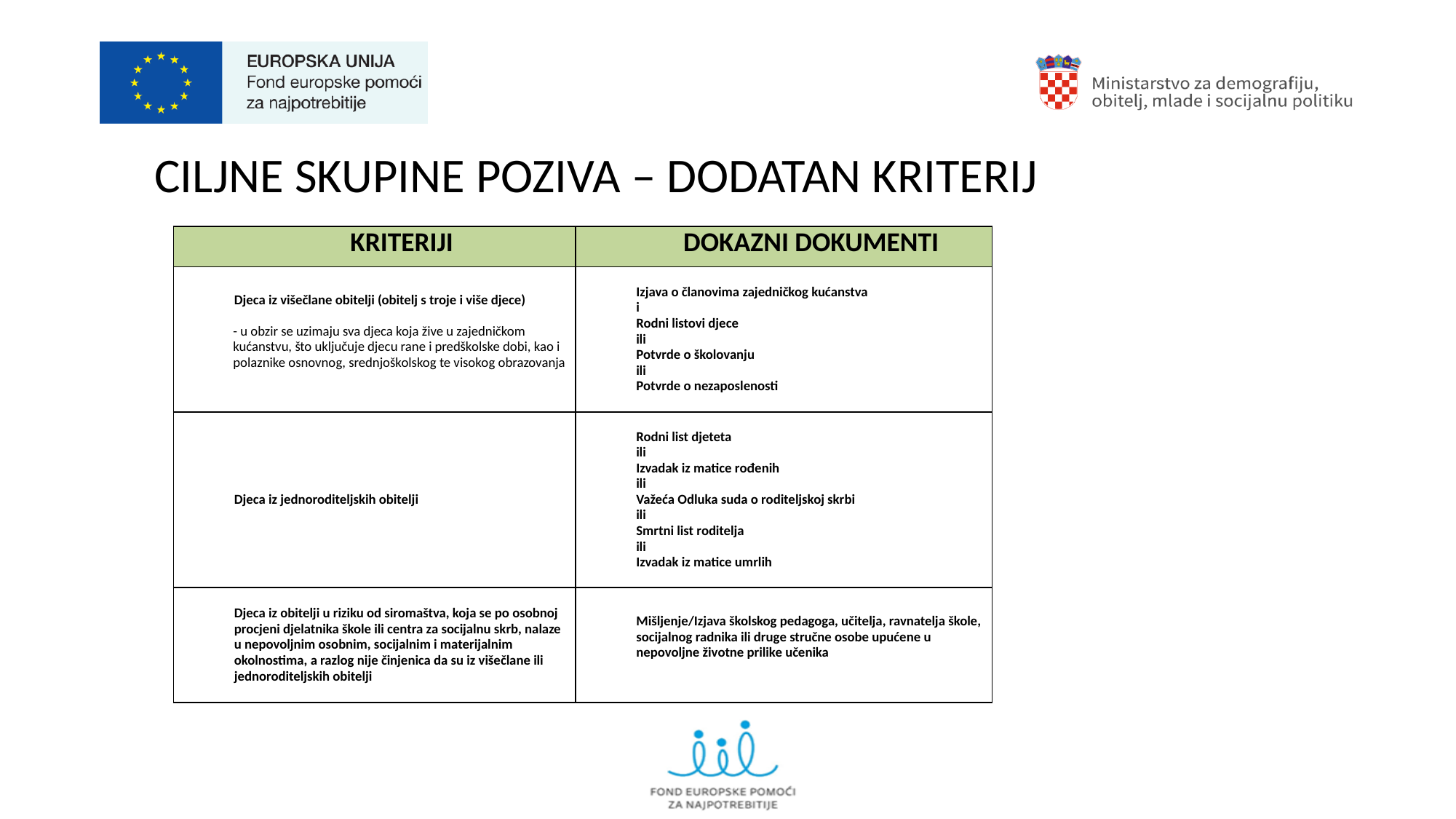

# CILJNE SKUPINE POZIVA – DODATAN KRITERIJ
| KRITERIJI | DOKAZNI DOKUMENTI |
| --- | --- |
| Djeca iz višečlane obitelji (obitelj s troje i više djece)   - u obzir se uzimaju sva djeca koja žive u zajedničkom kućanstvu, što uključuje djecu rane i predškolske dobi, kao i polaznike osnovnog, srednjoškolskog te visokog obrazovanja | Izjava o članovima zajedničkog kućanstva i Rodni listovi djece ili Potvrde o školovanju ili Potvrde o nezaposlenosti |
| Djeca iz jednoroditeljskih obitelji | Rodni list djeteta ili Izvadak iz matice rođenih ili Važeća Odluka suda o roditeljskoj skrbi ili Smrtni list roditelja ili Izvadak iz matice umrlih |
| Djeca iz obitelji u riziku od siromaštva, koja se po osobnoj procjeni djelatnika škole ili centra za socijalnu skrb, nalaze u nepovoljnim osobnim, socijalnim i materijalnim okolnostima, a razlog nije činjenica da su iz višečlane ili jednoroditeljskih obitelji | Mišljenje/Izjava školskog pedagoga, učitelja, ravnatelja škole, socijalnog radnika ili druge stručne osobe upućene u nepovoljne životne prilike učenika |